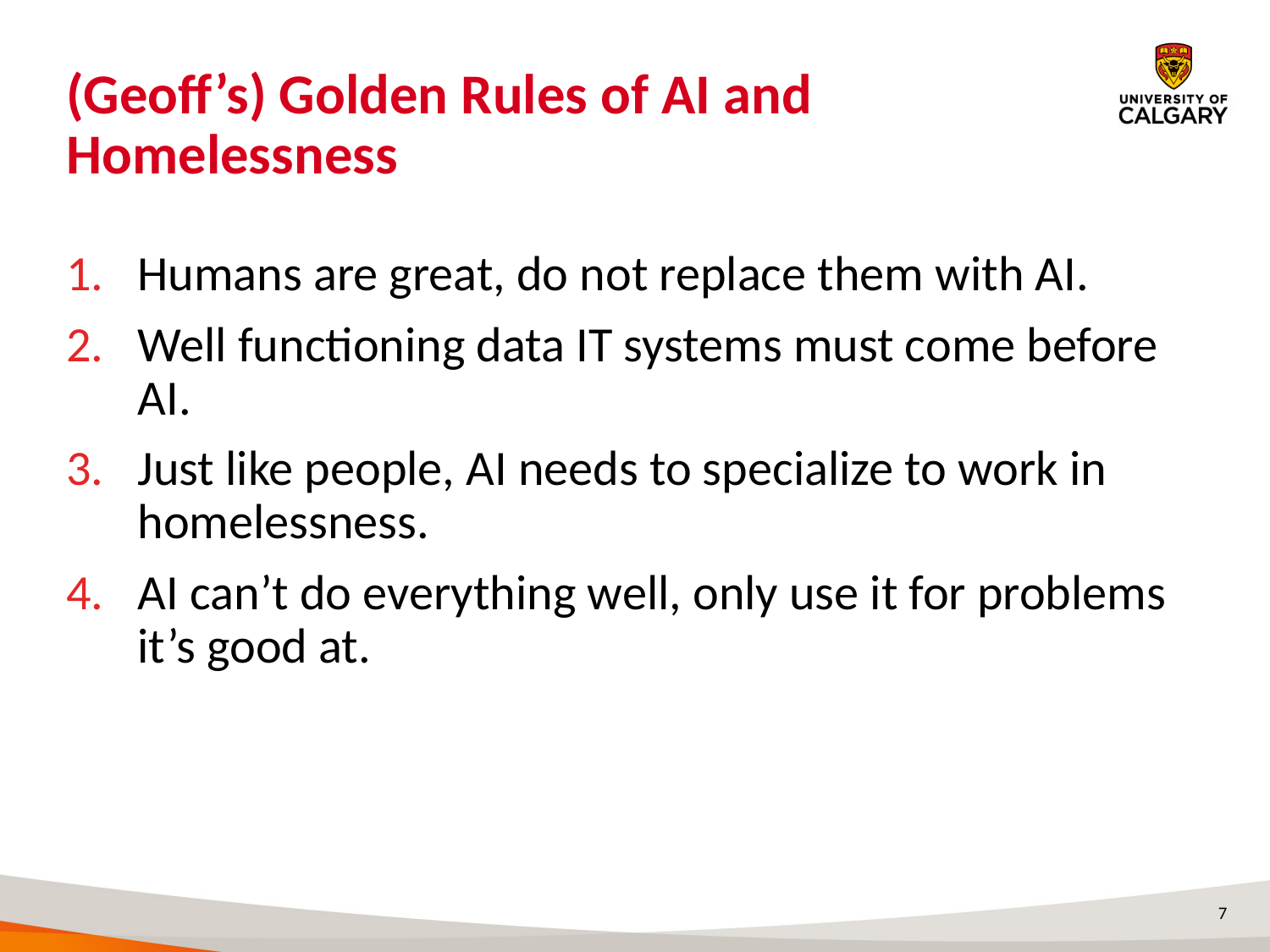

# (Geoff’s) Golden Rules of AI and Homelessness
Humans are great, do not replace them with AI.
Well functioning data IT systems must come before AI.
Just like people, AI needs to specialize to work in homelessness.
AI can’t do everything well, only use it for problems it’s good at.
7